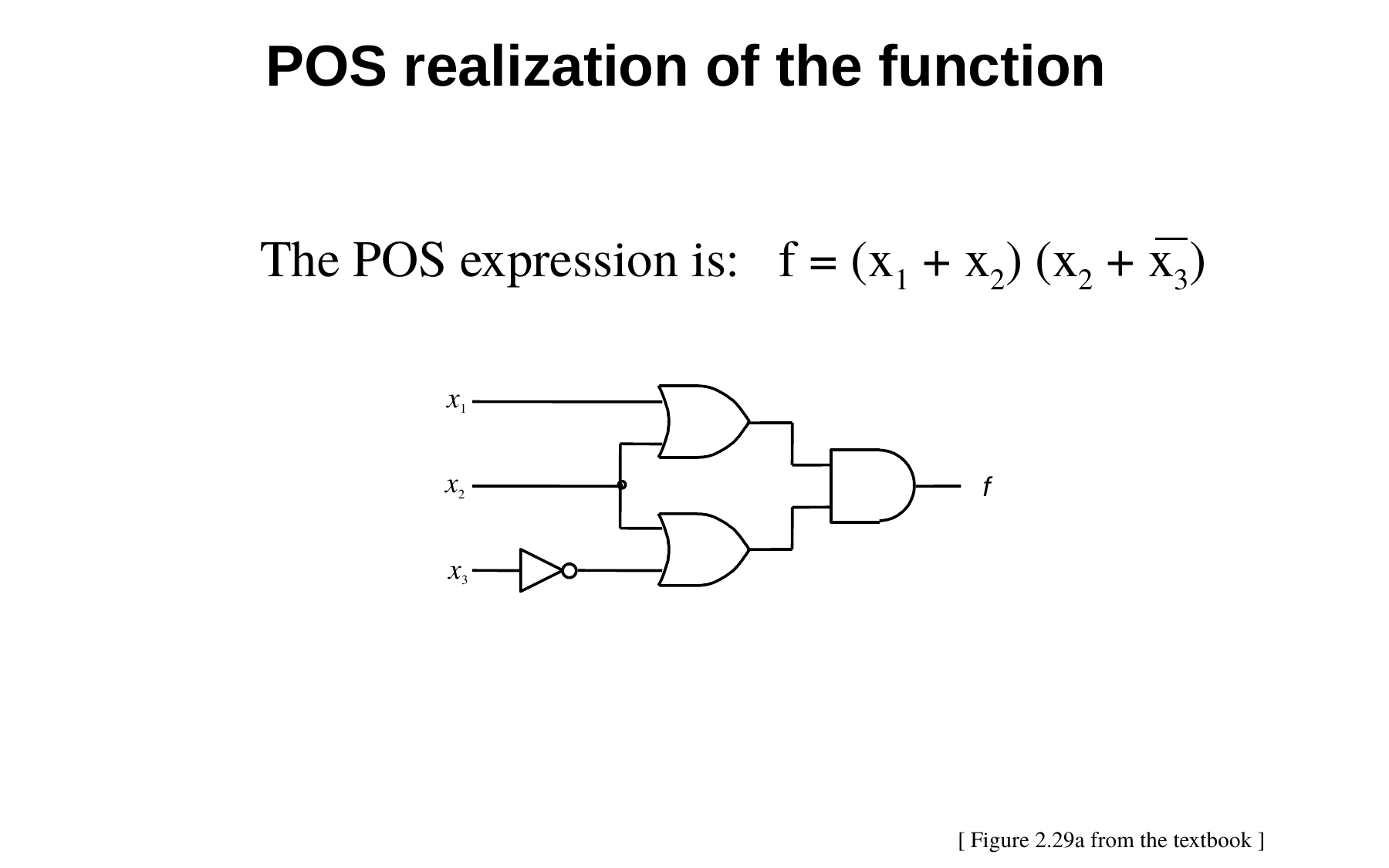

# POS realization of the function
The POS expression is:   f = (x1 + x2) (x2 + x3)
x1

x2

f

x3

[ Figure 2.29a from the textbook ]